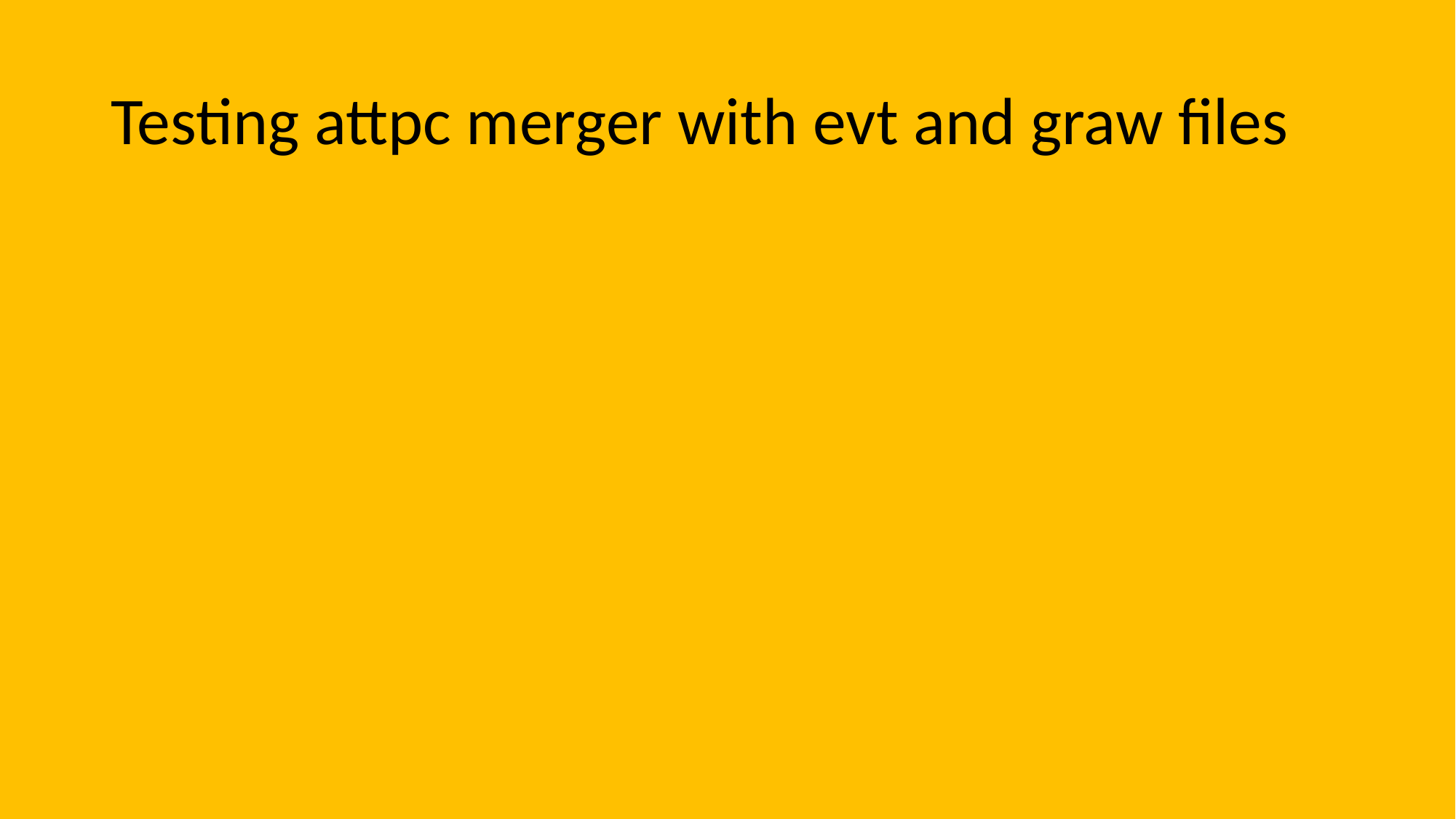

# Testing attpc merger with evt and graw files